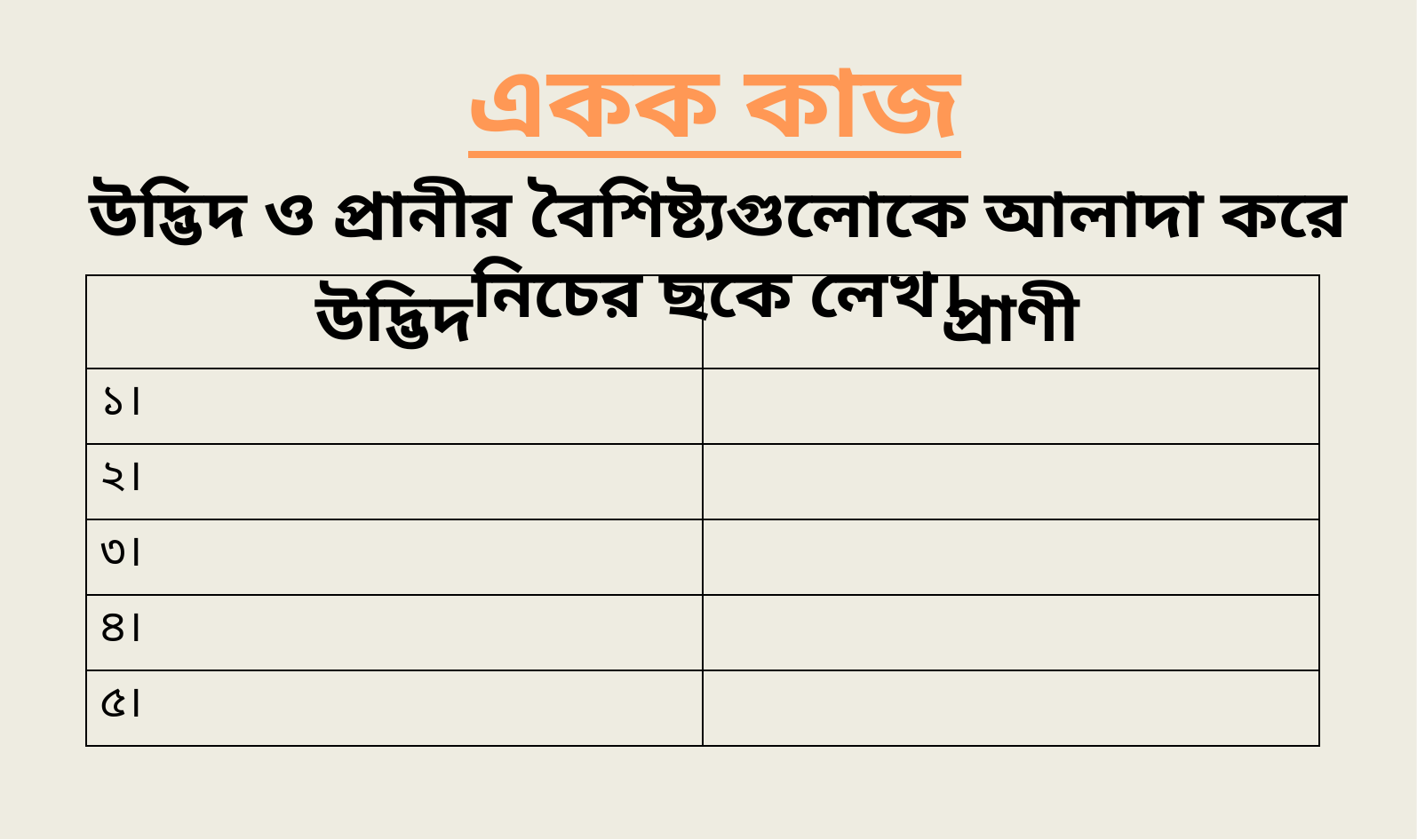

একক কাজ
উদ্ভিদ ও প্রানীর বৈশিষ্ট্যগুলোকে আলাদা করে নিচের ছকে লেখ।
| উদ্ভিদ | প্রাণী |
| --- | --- |
| ১। |  |
| ২। |  |
| ৩। |  |
| ৪। |  |
| ৫। |  |